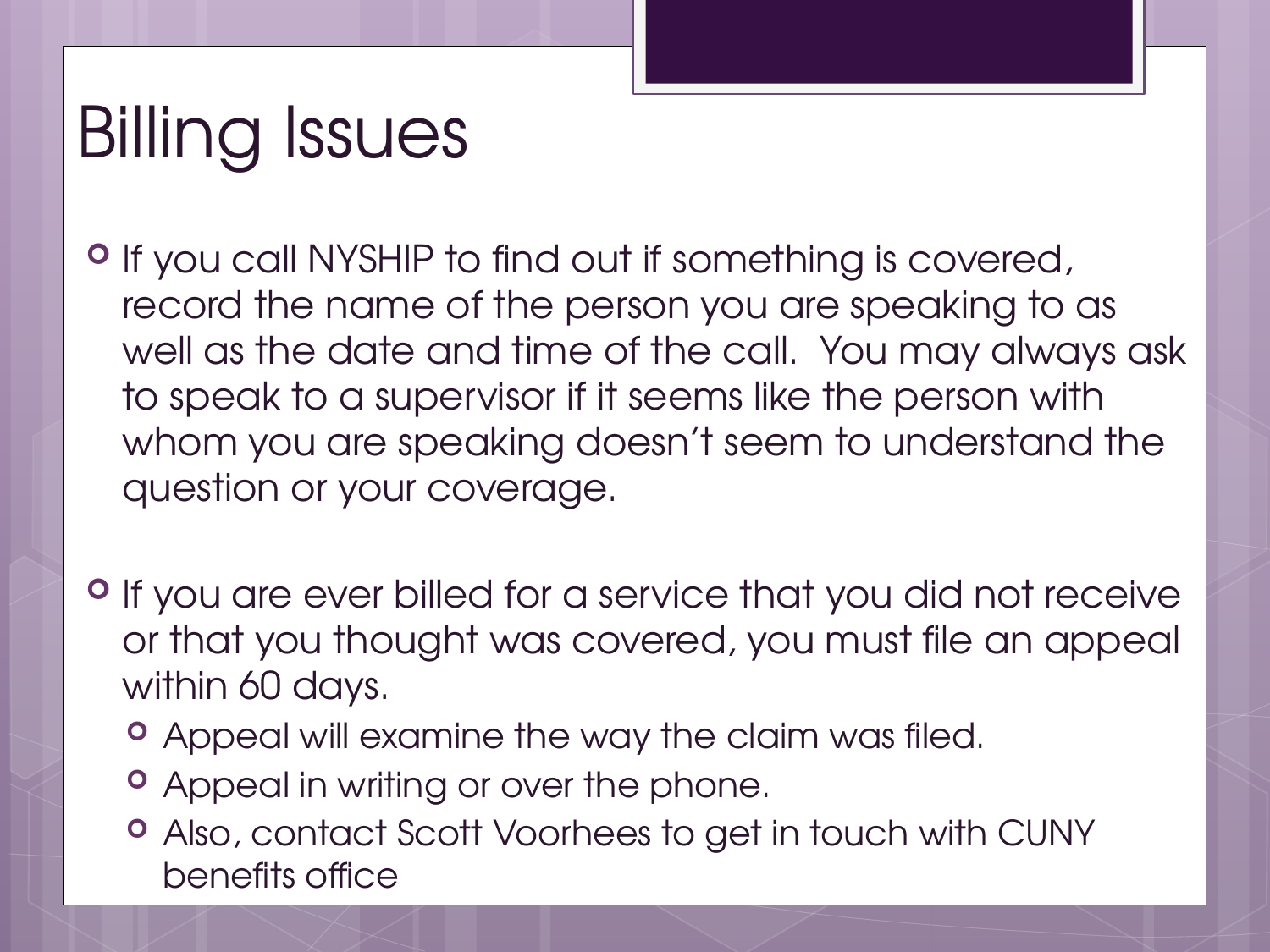

# Billing Issues
If you call NYSHIP to find out if something is covered, record the name of the person you are speaking to as well as the date and time of the call.  You may always ask to speak to a supervisor if it seems like the person with whom you are speaking doesn’t seem to understand the question or your coverage.

If you are ever billed for a service that you did not receive or that you thought was covered, you must file an appeal within 60 days.
Appeal will examine the way the claim was filed.
Appeal in writing or over the phone.
Also, contact Scott Voorhees to get in touch with CUNY benefits office